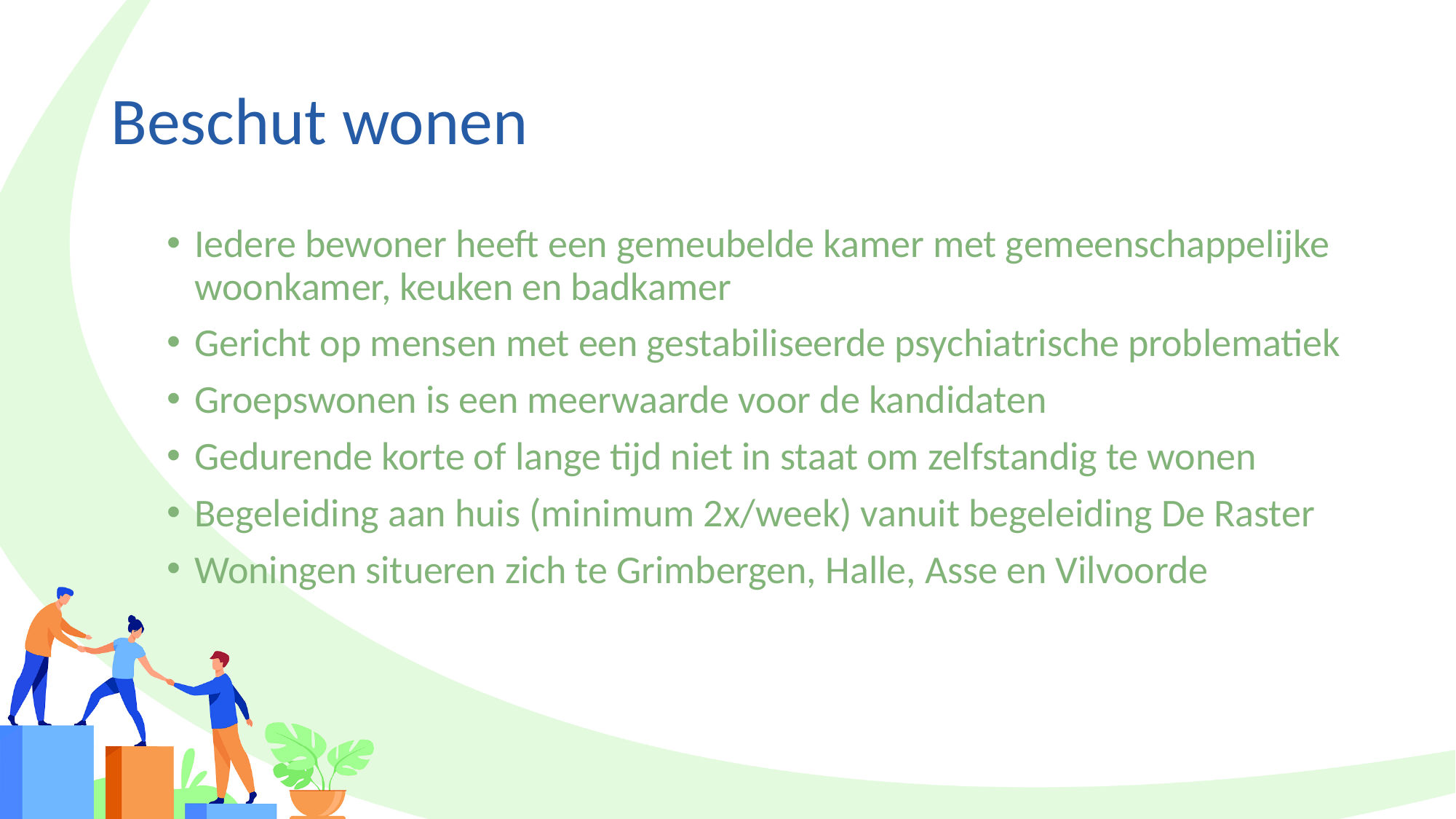

# Beschut wonen
Iedere bewoner heeft een gemeubelde kamer met gemeenschappelijke woonkamer, keuken en badkamer
Gericht op mensen met een gestabiliseerde psychiatrische problematiek
Groepswonen is een meerwaarde voor de kandidaten
Gedurende korte of lange tijd niet in staat om zelfstandig te wonen
Begeleiding aan huis (minimum 2x/week) vanuit begeleiding De Raster
Woningen situeren zich te Grimbergen, Halle, Asse en Vilvoorde